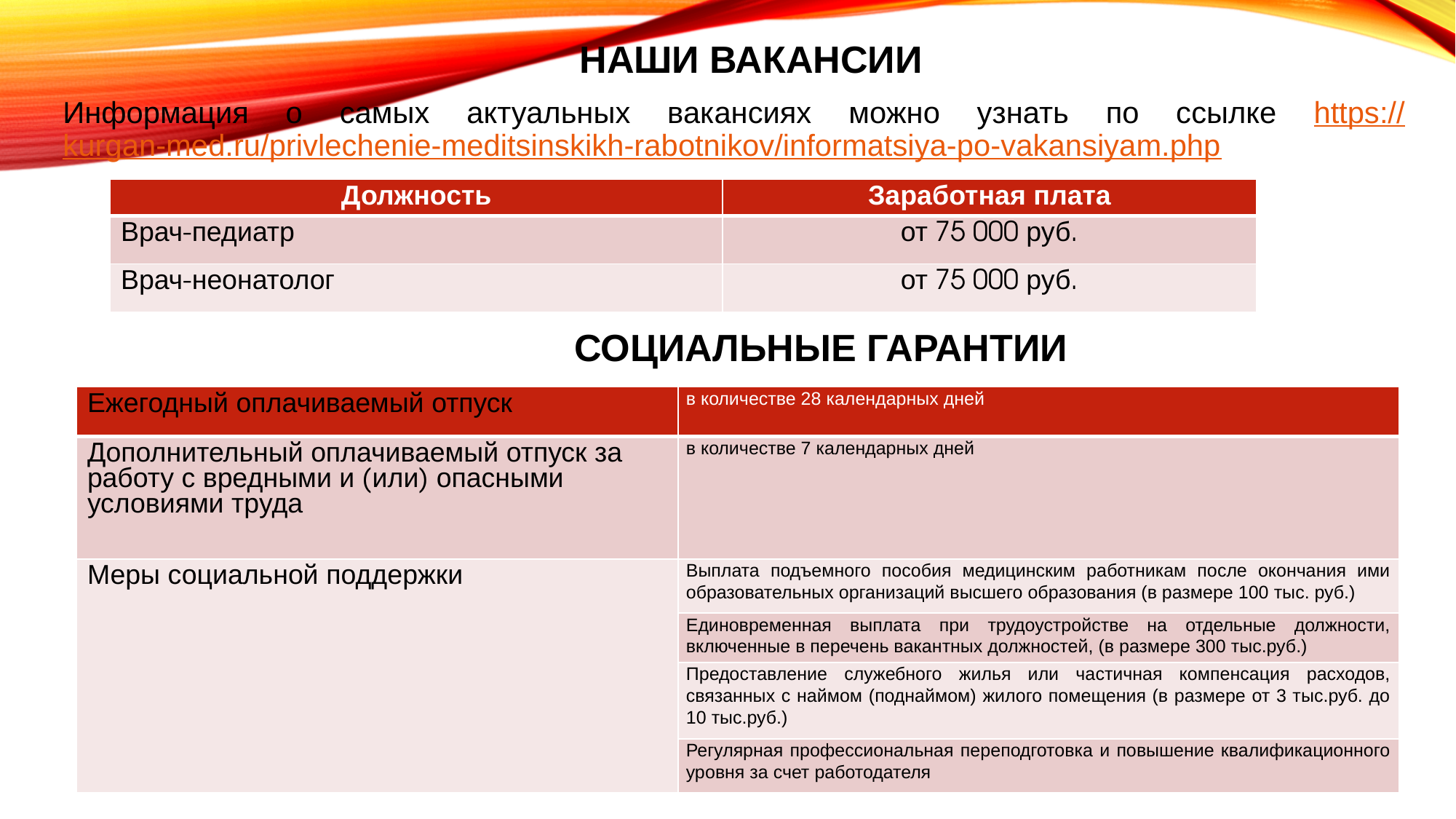

НАШИ ВАКАНСИИ
Информация о самых актуальных вакансиях можно узнать по ссылке https://kurgan-med.ru/privlechenie-meditsinskikh-rabotnikov/informatsiya-po-vakansiyam.php

| Должность | Заработная плата |
| --- | --- |
| Врач-педиатр | от 75 000 руб. |
| Врач-неонатолог | от 75 000 руб. |
# Социальные гарантии
| Ежегодный оплачиваемый отпуск | в количестве 28 календарных дней |
| --- | --- |
| Дополнительный оплачиваемый отпуск за работу с вредными и (или) опасными условиями труда | в количестве 7 календарных дней |
| Меры социальной поддержки | Выплата подъемного пособия медицинским работникам после окончания ими образовательных организаций высшего образования (в размере 100 тыс. руб.) |
|  | Единовременная выплата при трудоустройстве на отдельные должности, включенные в перечень вакантных должностей, (в размере 300 тыс.руб.) |
|  | Предоставление служебного жилья или частичная компенсация расходов, связанных с наймом (поднаймом) жилого помещения (в размере от 3 тыс.руб. до 10 тыс.руб.) |
|  | Регулярная профессиональная переподготовка и повышение квалификационного уровня за счет работодателя |